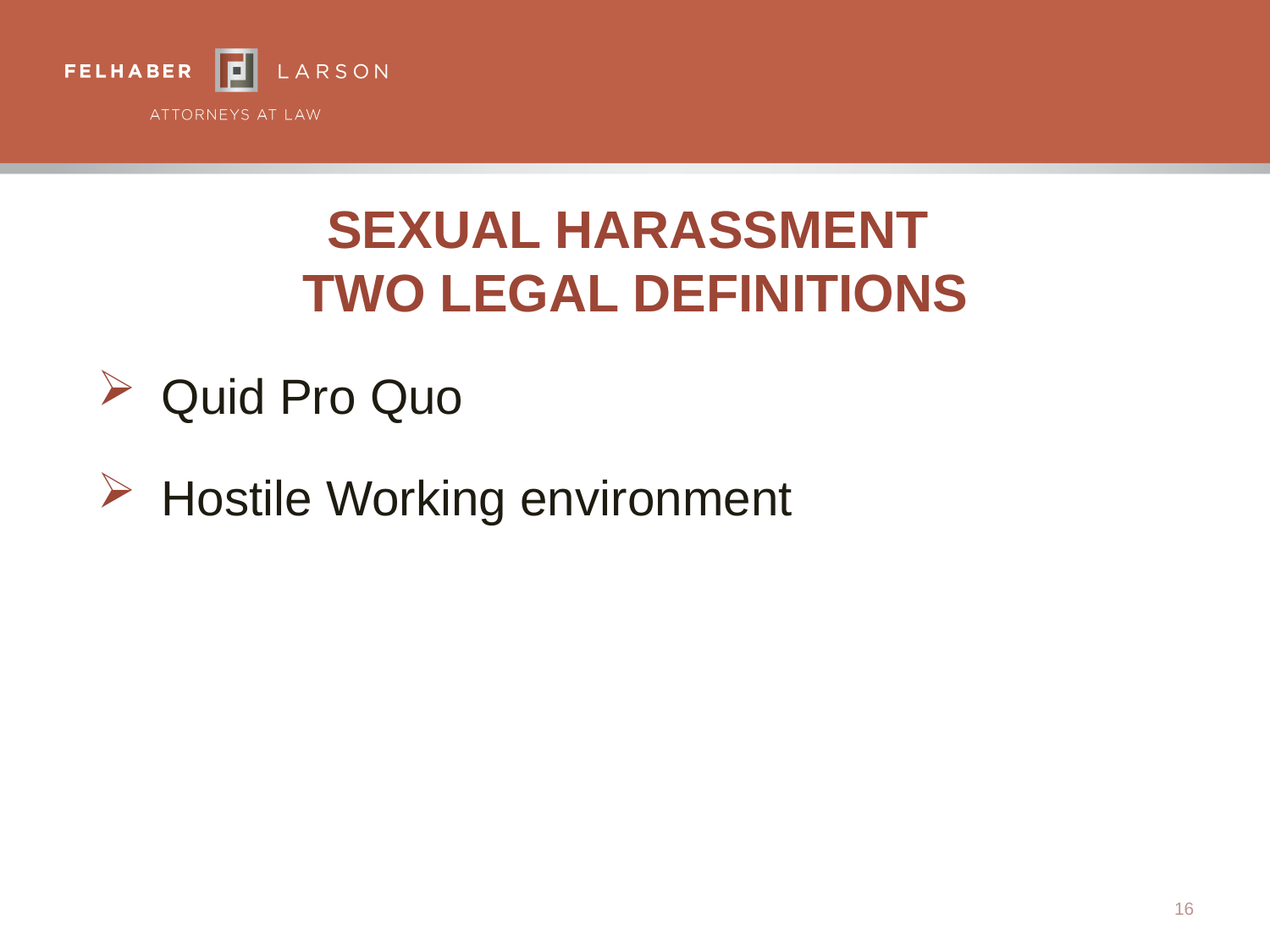

# Sexual Harassment Two Legal Definitions
Quid Pro Quo
Hostile Working environment
16